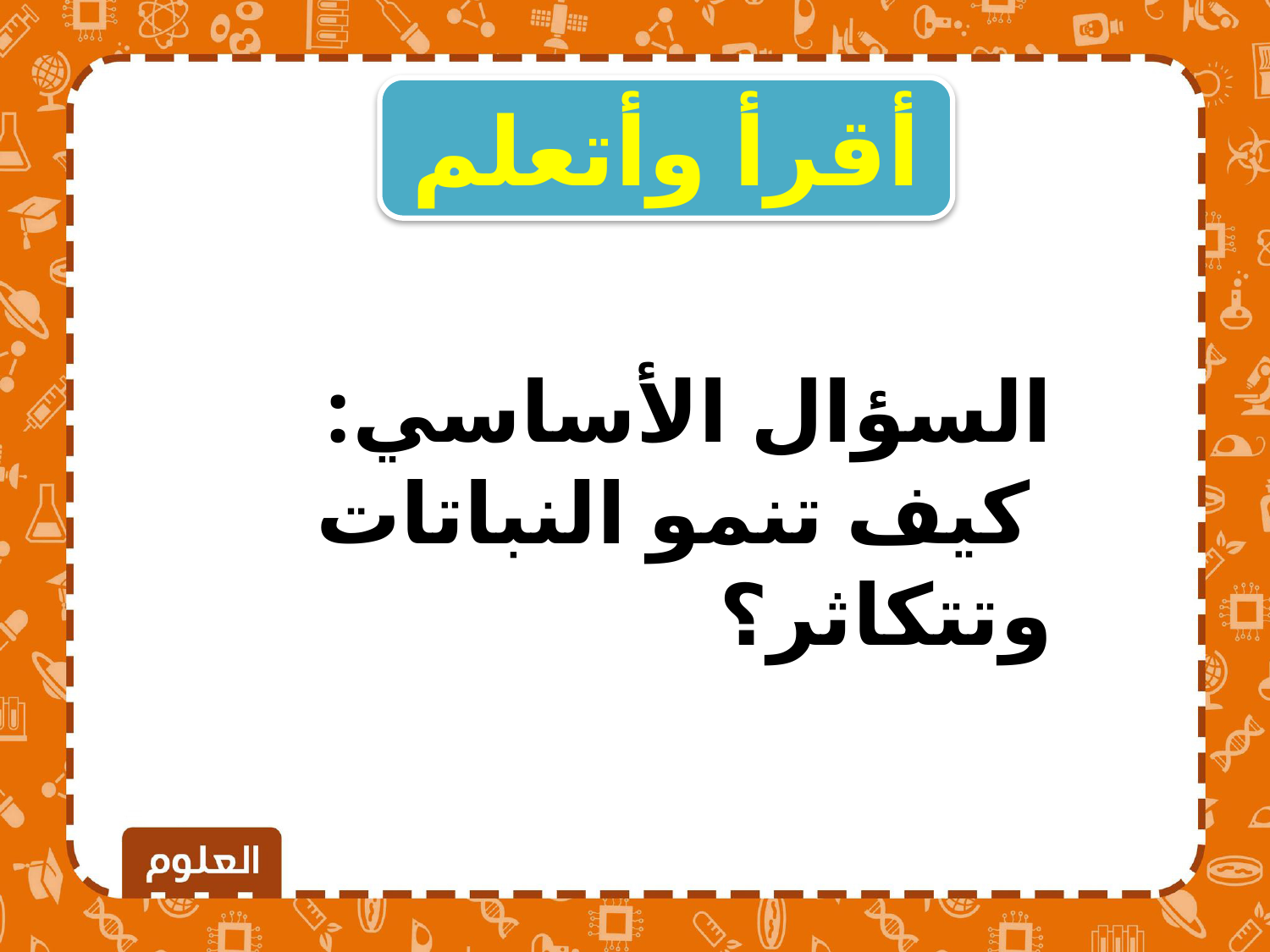

أقرأ وأتعلم
السؤال الأساسي:
 كيف تنمو النباتات وتتكاثر؟